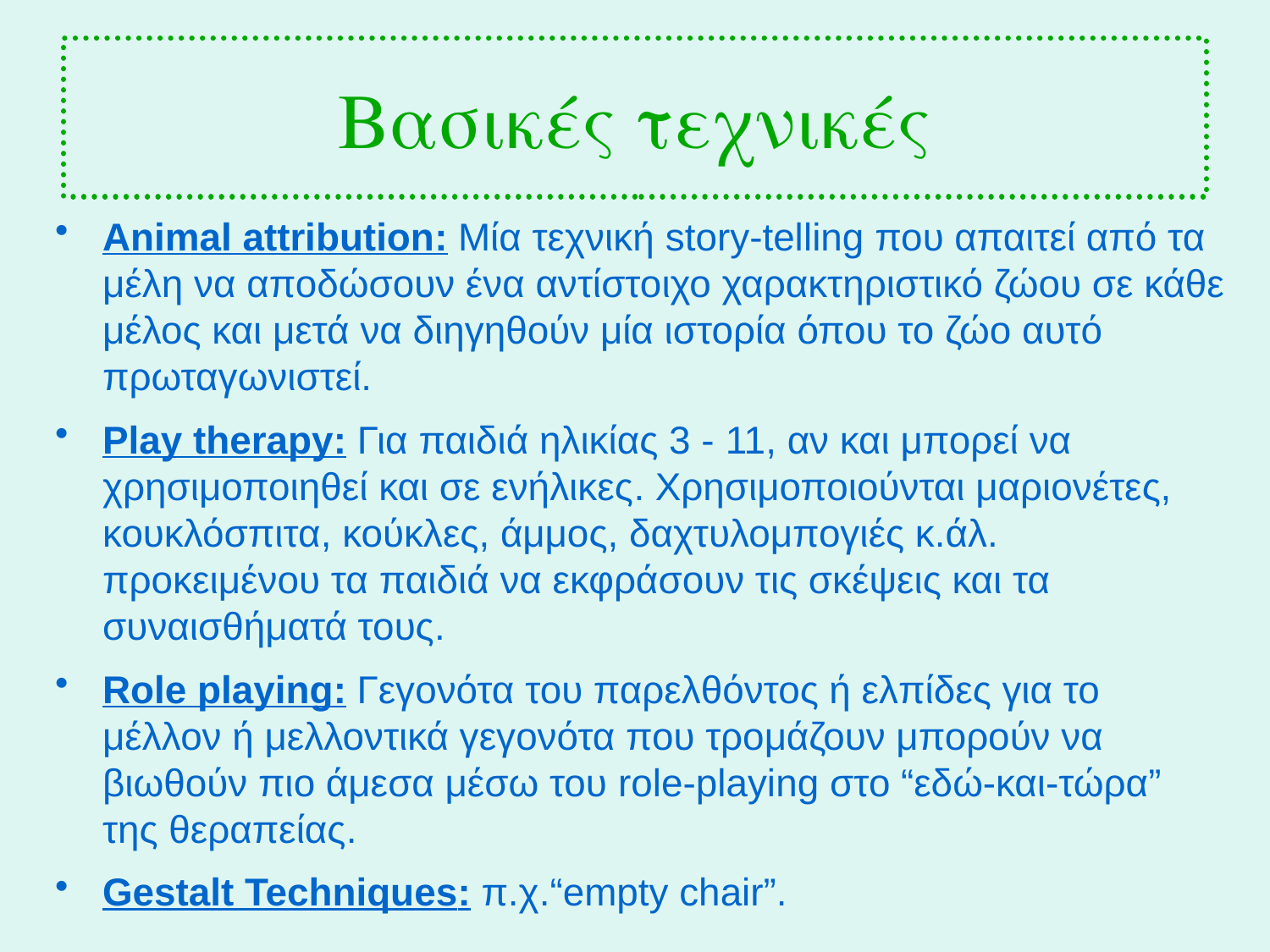

# Βασικές τεχνικές
Animal attribution: Μία τεχνική story-telling που απαιτεί από τα μέλη να αποδώσουν ένα αντίστοιχο χαρακτηριστικό ζώου σε κάθε μέλος και μετά να διηγηθούν μία ιστορία όπου το ζώο αυτό πρωταγωνιστεί.

Play therapy: Για παιδιά ηλικίας 3 - 11, αν και μπορεί να χρησιμοποιηθεί και σε ενήλικες. Χρησιμοποιούνται μαριονέτες, κουκλόσπιτα, κούκλες, άμμος, δαχτυλομπογιές κ.άλ. προκειμένου τα παιδιά να εκφράσουν τις σκέψεις και τα συναισθήματά τους.

Role playing: Γεγονότα του παρελθόντος ή ελπίδες για το μέλλον ή μελλοντικά γεγονότα που τρομάζουν μπορούν να βιωθούν πιο άμεσα μέσω του role-playing στο “εδώ-και-τώρα” της θεραπείας.

Gestalt Techniques: π.χ.“empty chair”.